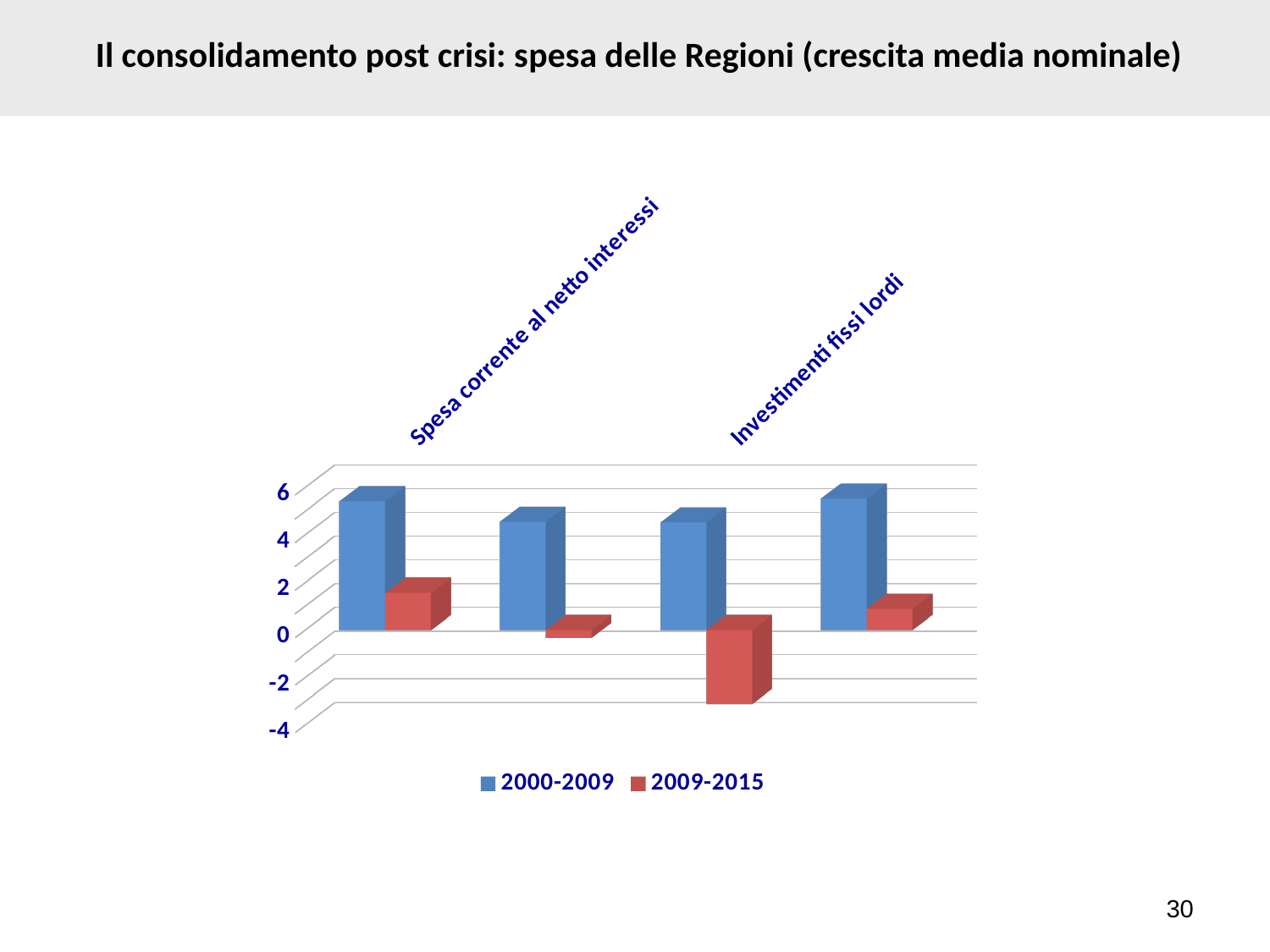

Il consolidamento post crisi: spesa delle Regioni (crescita media nominale)
# Spesa delle regioni: crescita media nominale

[unsupported chart]

30